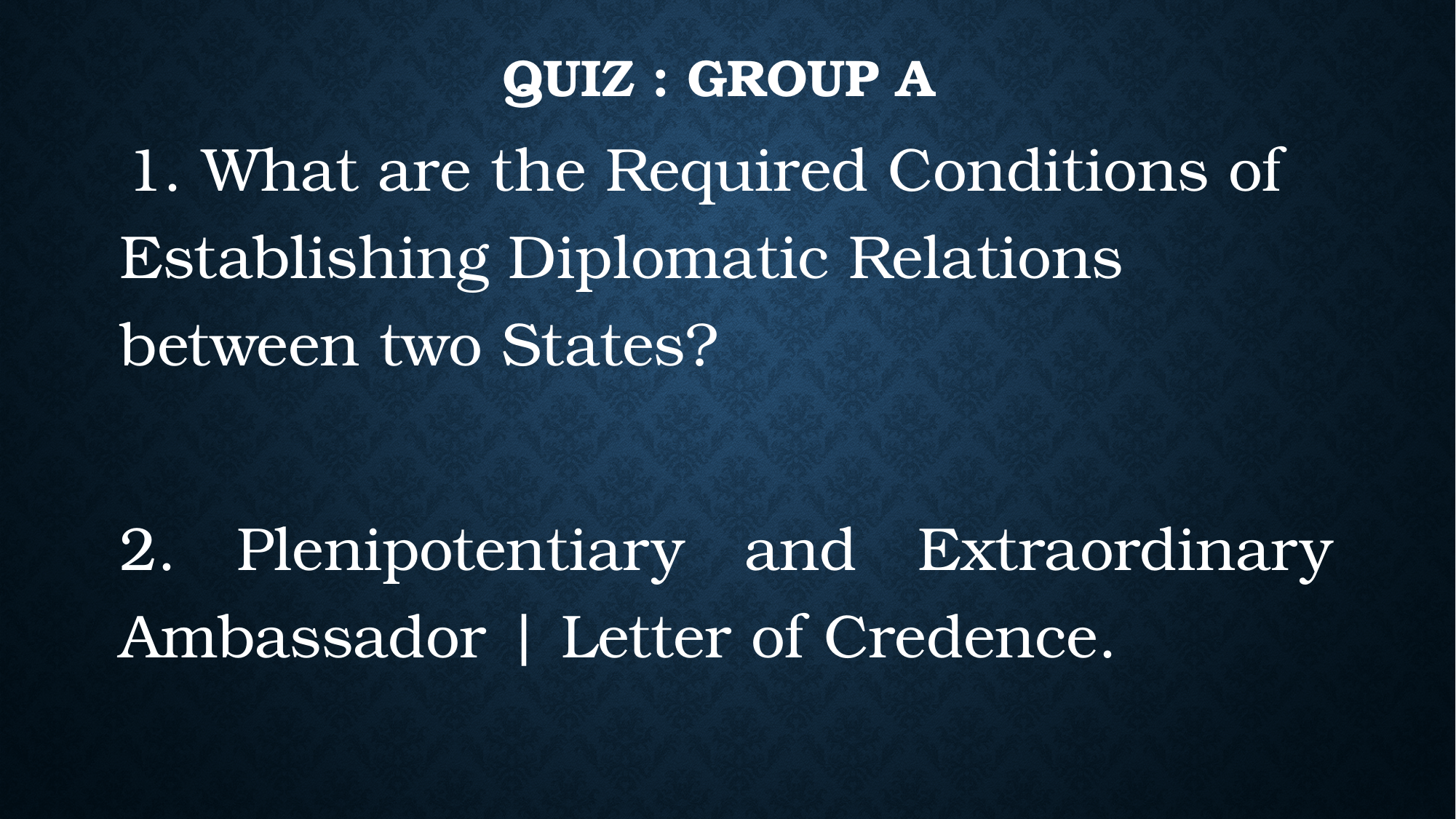

# QUIZ : Group A
 1. What are the Required Conditions of Establishing Diplomatic Relations between two States?

2. Plenipotentiary and Extraordinary Ambassador | Letter of Credence.